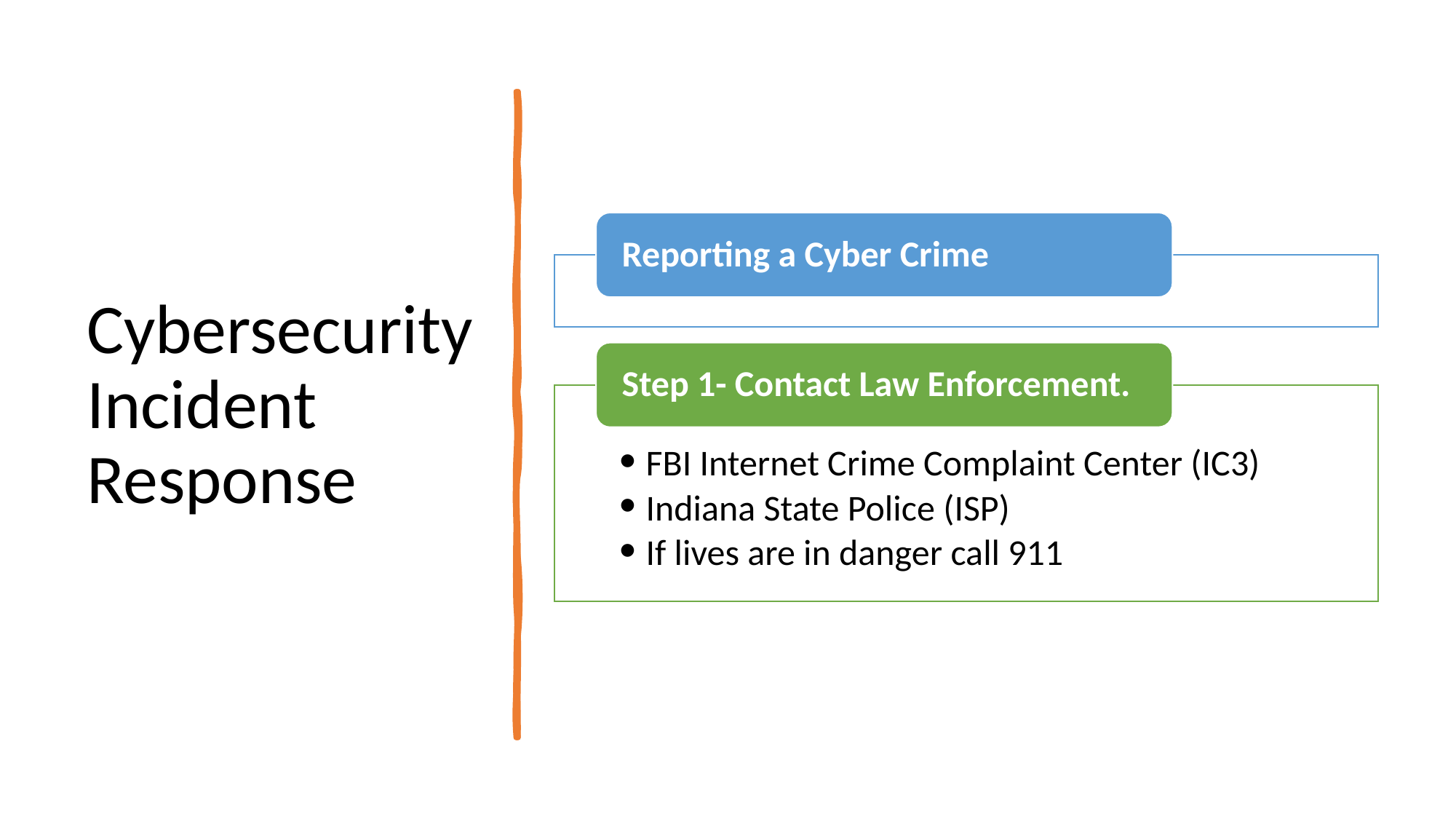

# Cybersecurity Incident Response

Reporting a Cyber Crime

Step 1- Contact Law Enforcement.

FBI Internet Crime Complaint Center (IC3)
Indiana State Police (ISP)
If lives are in danger call 911